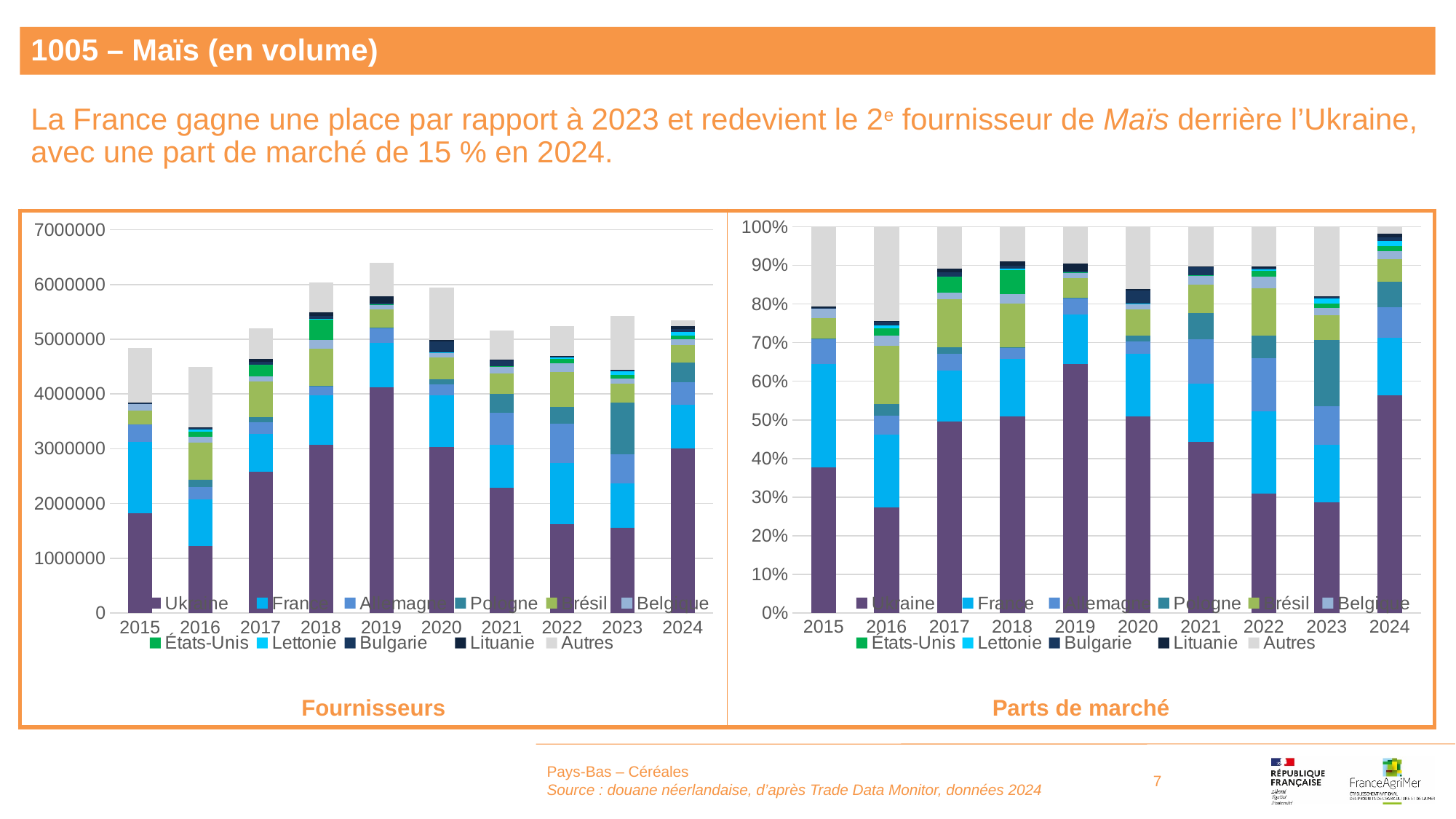

1005 – Maïs (en volume)
La France gagne une place par rapport à 2023 et redevient le 2e fournisseur de Maïs derrière l’Ukraine, avec une part de marché de 15 % en 2024.

### Chart

| Category | Ukraine | France | Allemagne | Pologne | Brésil | Belgique | États-Unis | Lettonie | Bulgarie | Lituanie | Autres |
|---|---|---|---|---|---|---|---|---|---|---|---|
| 2015 | 0.37731088172263066 | 0.26801689358411845 | 0.06460091878255947 | 2.723174462234934e-05 | 0.05354214855164253 | 0.02504185849230208 | 0.0008505794172571692 | 0.0 | 0.0008823497859832434 | 0.002837465269210552 | 0.2068896726496735 |
| 2016 | 0.27308083791369236 | 0.18836661115727624 | 0.04967478616648145 | 0.029723220612561142 | 0.1515726733611659 | 0.025186579409019662 | 0.019337513780011504 | 0.008472134619727303 | 0.008294593563358018 | 0.002356312441111656 | 0.24393473697559478 |
| 2017 | 0.49613292894630406 | 0.1316981084947215 | 0.042840111171207694 | 0.017547604660121795 | 0.12369189858557407 | 0.017983950689632315 | 0.04050755247536547 | 9.41477562572232e-06 | 0.011846669811329818 | 0.009922789232955174 | 0.10781897115716238 |
| 2018 | 0.5092265098599462 | 0.14919565013826383 | 0.02833956632312714 | 0.0006380769520804209 | 0.11275118064952919 | 0.025232877370725194 | 0.06217289233653007 | 0.003231652594445747 | 0.008349858421497061 | 0.010787146644171 | 0.0900745887096841 |
| 2019 | 0.6442467300478957 | 0.1276823618110889 | 0.041919518978392196 | 0.0013527168523367527 | 0.051264809027288964 | 0.014298160818137168 | 0.0005100843727416917 | 9.385177051365074e-07 | 0.0052237895467898005 | 0.017492718666804317 | 0.09600817136081939 |
| 2020 | 0.5093415977942893 | 0.16078652131516238 | 0.03241420871745625 | 0.015963070363219492 | 0.06756200196371237 | 0.014647759934480111 | 0.00055906581666679 | 3.364825860167259e-05 | 0.03375980257893713 | 0.003638554443891865 | 0.1612937688135826 |
| 2021 | 0.44233840051107753 | 0.15219282208918242 | 0.11438013928296073 | 0.06746044894446876 | 0.07266113154374822 | 0.024696654298575375 | 0.0005328568236966662 | 9.107007532270293e-06 | 0.02087423009455205 | 0.0022639633192988533 | 0.10259024608490715 |
| 2022 | 0.30895671428282523 | 0.2131995471523599 | 0.1377213155475782 | 0.05853498370122434 | 0.12269221508812939 | 0.029087867628681725 | 0.01586245000952018 | 0.0034045610625054136 | 0.004367835302045331 | 0.002476200506038541 | 0.10369630971909176 |
| 2023 | 0.28736334248145273 | 0.14822643484060807 | 0.09935281431344424 | 0.17248710004615517 | 0.06378109370235355 | 0.018116224415437015 | 0.01248603138366918 | 0.011768922005142478 | 0.0036404540341548218 | 0.0018631577686695796 | 0.1809144250089132 |
| 2024 | 0.5642529561525885 | 0.1482751593272964 | 0.07811345691906788 | 0.06710065529110479 | 0.05868961259453619 | 0.020183580409897848 | 0.013675998783223469 | 0.012092466025411449 | 0.010070249364264231 | 0.009795837785107075 | 0.017750027347502088 |

### Chart

| Category | Ukraine | France | Allemagne | Pologne | Brésil | Belgique | États-Unis | Lettonie | Bulgarie | Lituanie | Autres |
|---|---|---|---|---|---|---|---|---|---|---|---|
| 2015 | 1828933.0 | 1299154.0 | 313139.0 | 132.0 | 259534.0 | 121385.0 | 4123.0 | 0.0 | 4277.0 | 13754.0 | 1002853.0 |
| 2016 | 1227426.0 | 846658.0 | 223275.0 | 133598.0 | 681279.0 | 113207.0 | 86917.0 | 38080.0 | 37282.0 | 10591.0 | 1096422.0 |
| 2017 | 2582166.0 | 685434.0 | 222965.0 | 91328.0 | 643765.0 | 93599.0 | 210825.0 | 49.0 | 61657.0 | 51644.0 | 561153.0 |
| 2018 | 3072548.0 | 900210.0 | 170994.0 | 3850.0 | 680313.0 | 152249.0 | 375136.0 | 19499.0 | 50381.0 | 65087.0 | 543488.0 |
| 2019 | 4118708.0 | 816281.0 | 267994.0 | 8648.0 | 327739.0 | 91409.0 | 3261.0 | 6.0 | 33396.0 | 111832.0 | 613786.0 |
| 2020 | 3027447.0 | 955690.0 | 192665.0 | 94882.0 | 401578.0 | 87064.0 | 3323.0 | 200.0 | 200663.0 | 21627.0 | 958705.0 |
| 2021 | 2282847.0 | 785446.0 | 590300.0 | 348154.0 | 374994.0 | 127456.0 | 2750.0 | 47.0 | 107729.0 | 11684.0 | 529454.0 |
| 2022 | 1619396.0 | 1117485.0 | 721866.0 | 306811.0 | 643091.0 | 152464.0 | 83143.0 | 17845.0 | 22894.0 | 12979.0 | 543524.0 |
| 2023 | 1559620.0 | 804476.0 | 539222.0 | 936147.0 | 346162.0 | 98323.0 | 67766.0 | 63874.0 | 19758.0 | 10112.0 | 981885.0 |
| 2024 | 3012375.0 | 791596.0 | 417024.0 | 358230.0 | 313326.0 | 107754.0 | 73012.0 | 64558.0 | 53762.0 | 52297.0 | 94762.0 |
Pays-Bas – Céréales
Source : douane néerlandaise, d’après Trade Data Monitor, données 2024
7